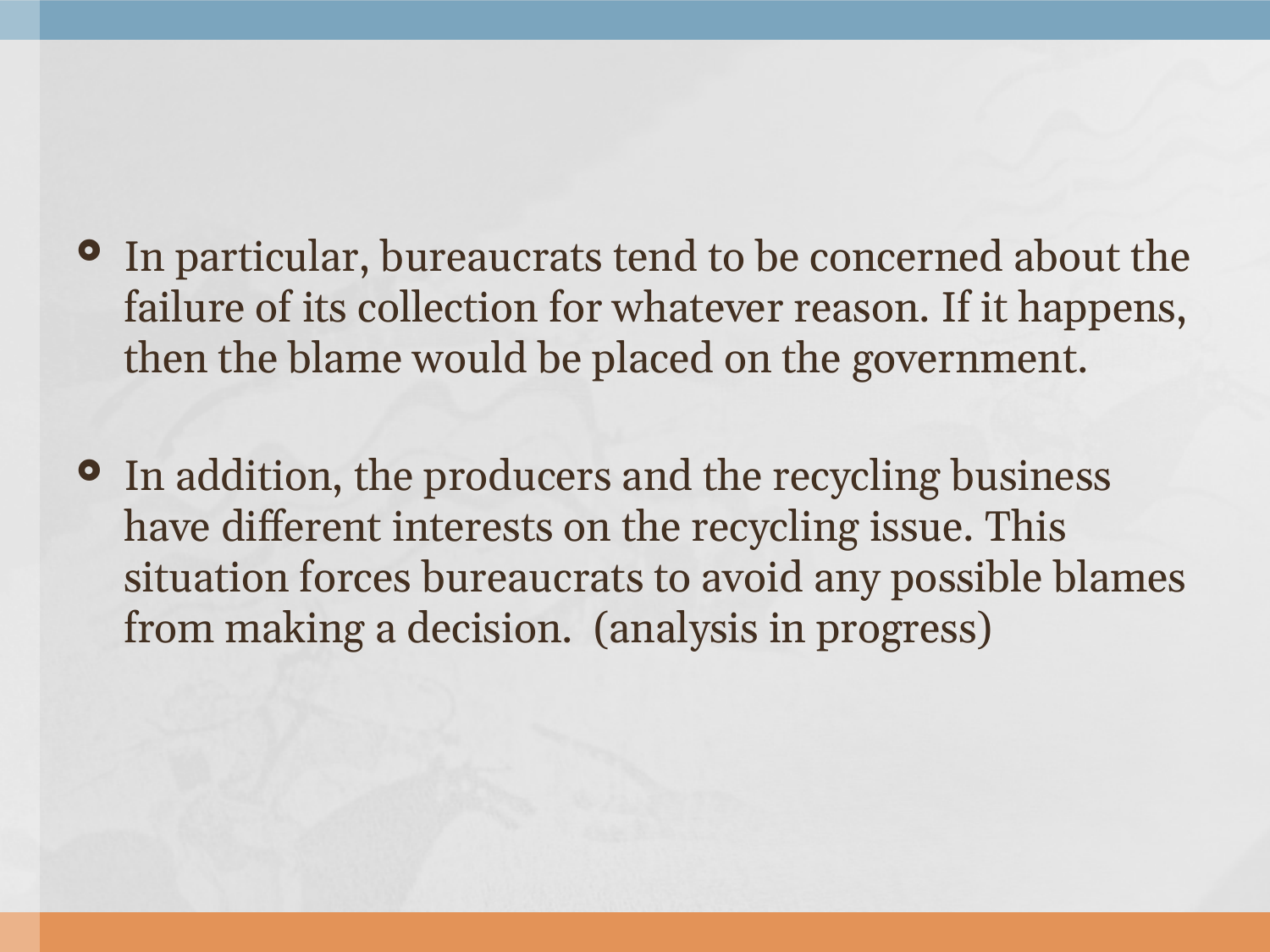

#
In particular, bureaucrats tend to be concerned about the failure of its collection for whatever reason. If it happens, then the blame would be placed on the government.

In addition, the producers and the recycling business have different interests on the recycling issue. This situation forces bureaucrats to avoid any possible blames from making a decision.  (analysis in progress)